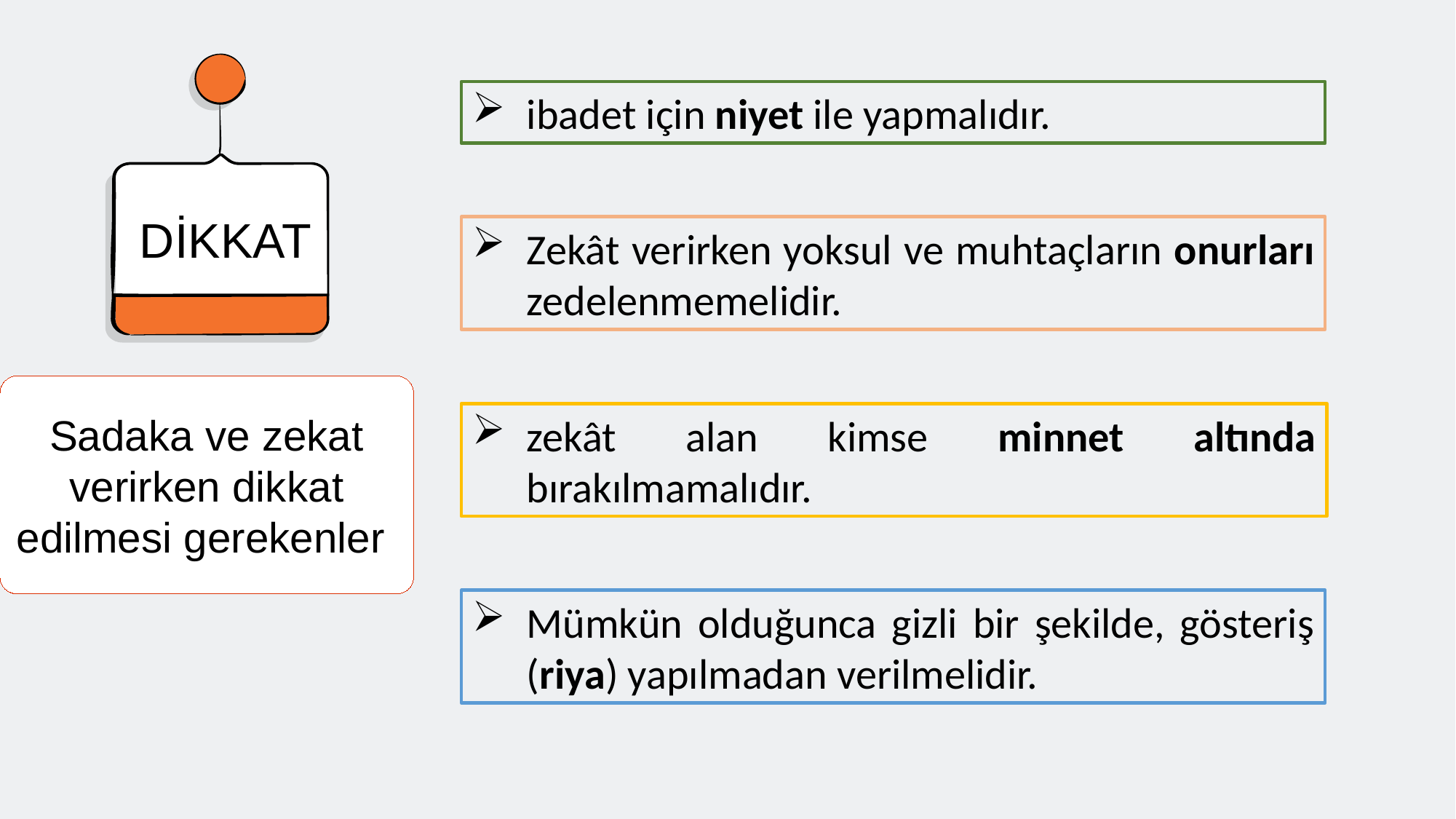

DİKKAT
ibadet için niyet ile yapmalıdır.
Zekât verirken yoksul ve muhtaçların onurları zedelenmemelidir.
Sadaka ve zekat verirken dikkat edilmesi gerekenler
zekât alan kimse minnet altında bırakılmamalıdır.
Mümkün olduğunca gizli bir şekilde, gösteriş (riya) yapılmadan verilmelidir.